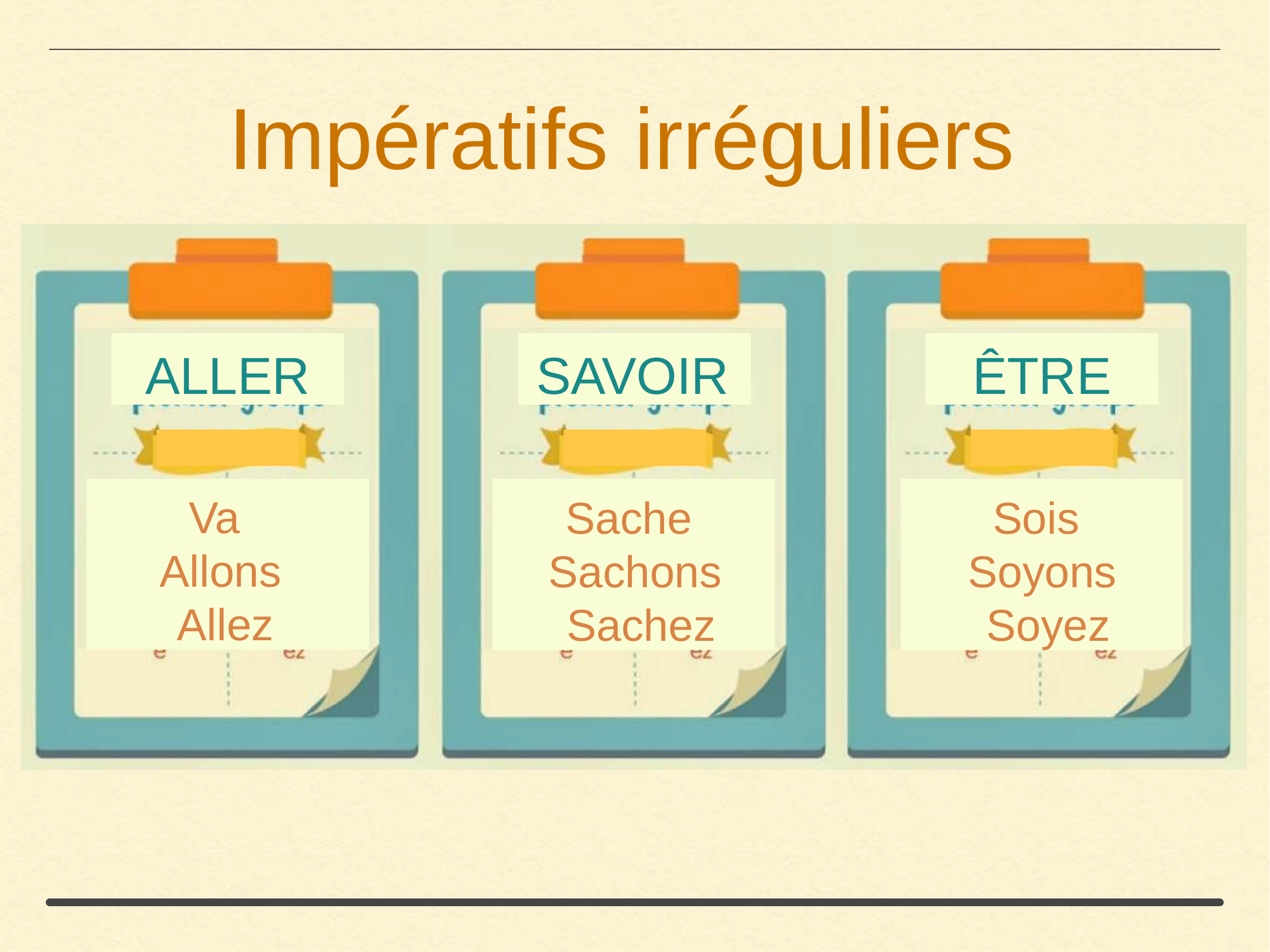

# Impératifs	irréguliers

ALLER
SAVOIR
ÊTRE

Va  Allons  Allez
Sache  Sachons  Sachez
Sois  Soyons  Soyez